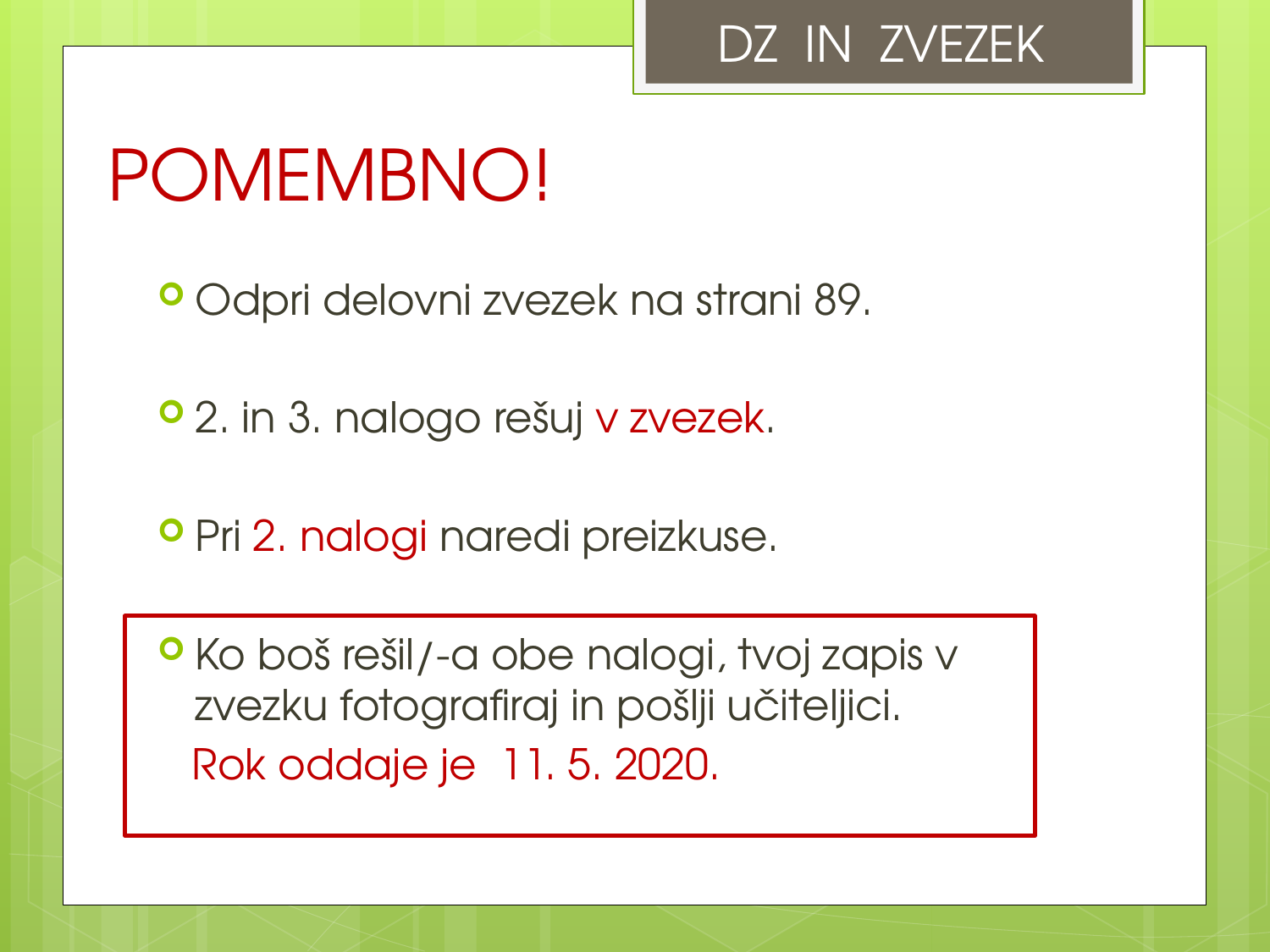

DZ  IN  ZVEZEK
# POMEMBNO!
Odpri delovni zvezek na strani 89.

2. in 3. nalogo rešuj v zvezek.

Pri 2. nalogi naredi preizkuse.

Ko boš rešil/-a obe nalogi, tvoj zapis v zvezku fotografiraj in pošlji učiteljici.
   Rok oddaje je  11. 5. 2020.